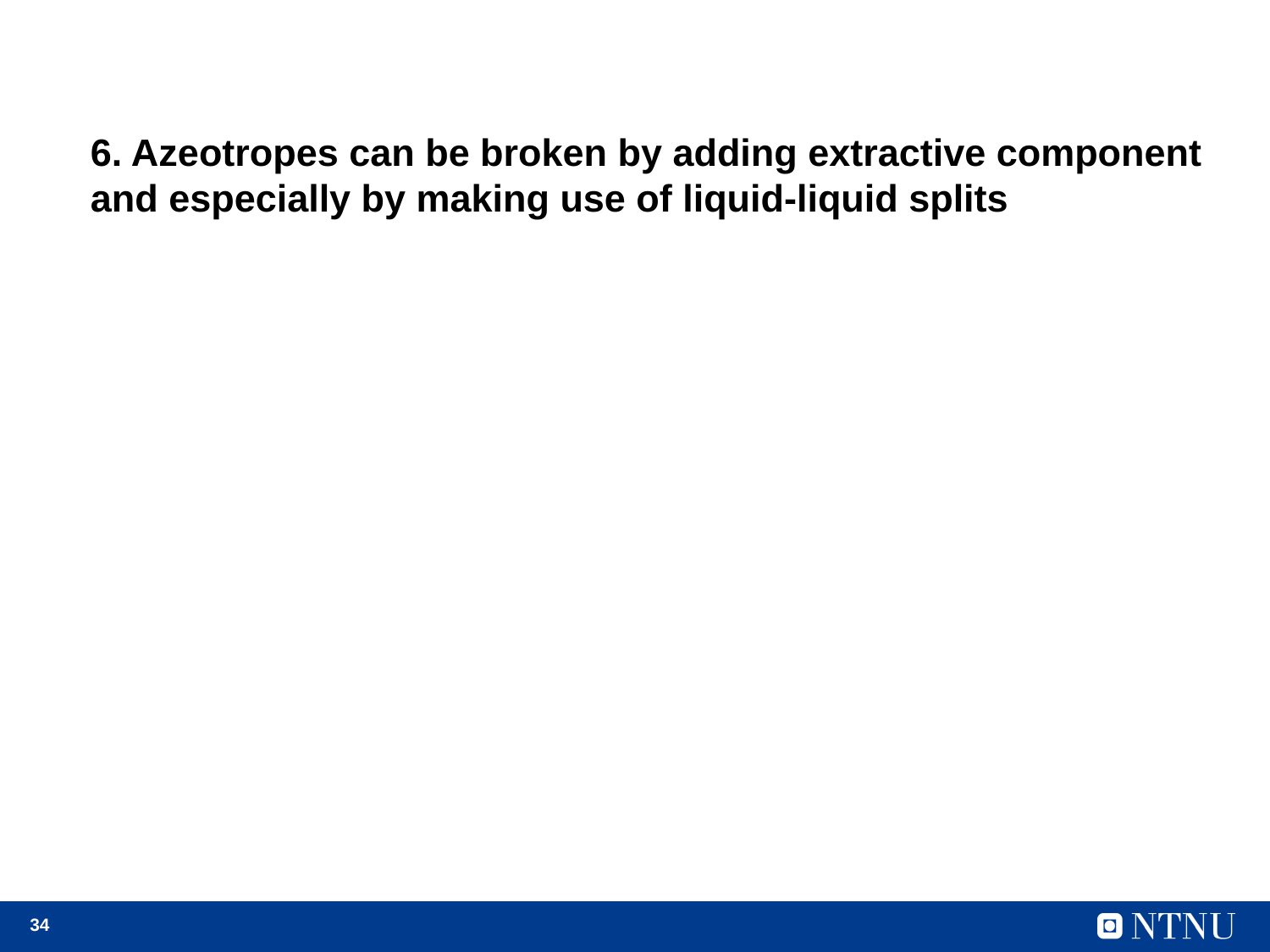

# 6. Azeotropes can be broken by adding extractive component and especially by making use of liquid-liquid splits